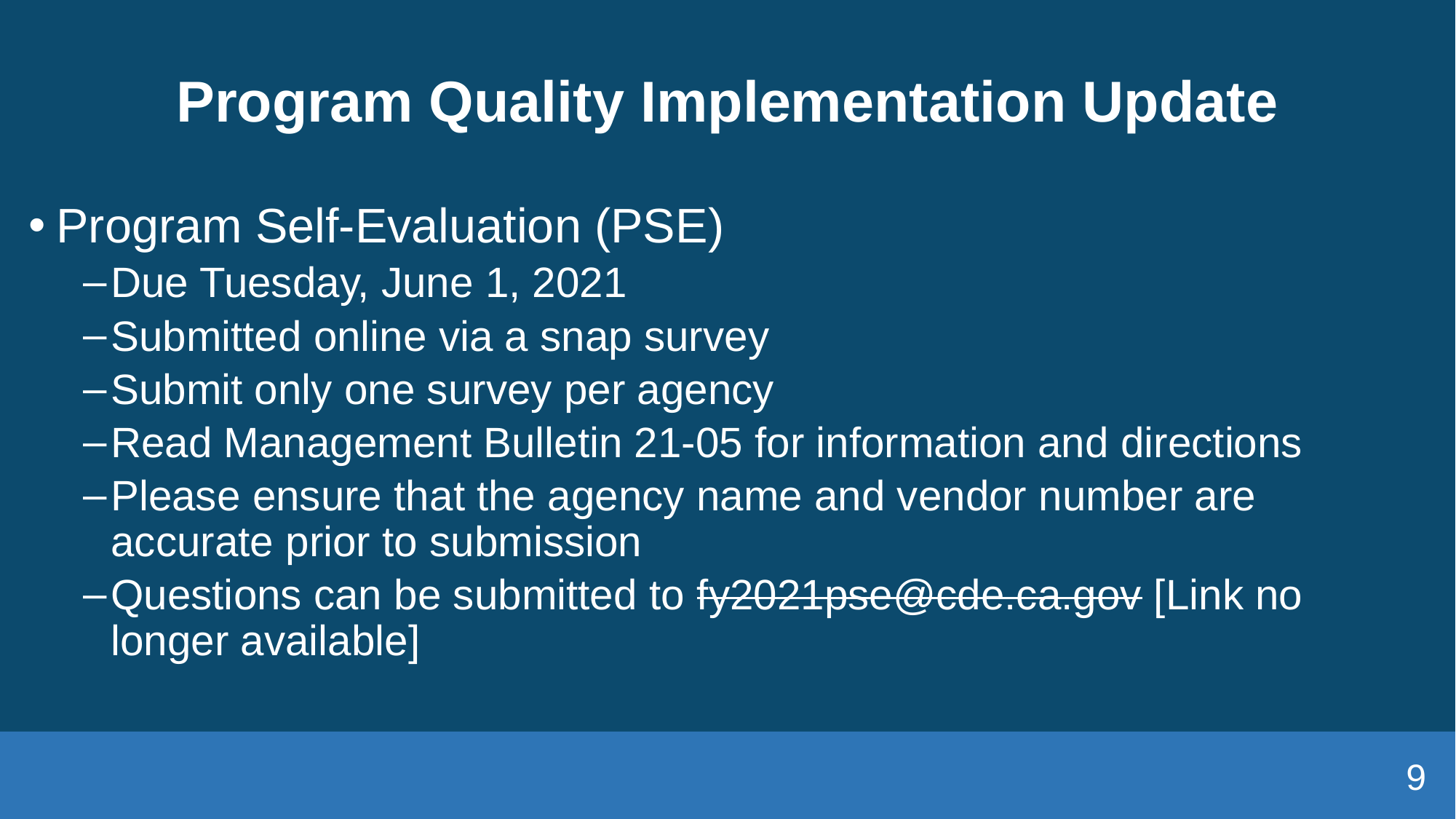

# Program Quality Implementation Update
Program Self-Evaluation (PSE)
Due Tuesday, June 1, 2021
Submitted online via a snap survey
Submit only one survey per agency
Read Management Bulletin 21-05 for information and directions
Please ensure that the agency name and vendor number are accurate prior to submission
Questions can be submitted to fy2021pse@cde.ca.gov [Link no longer available]

9